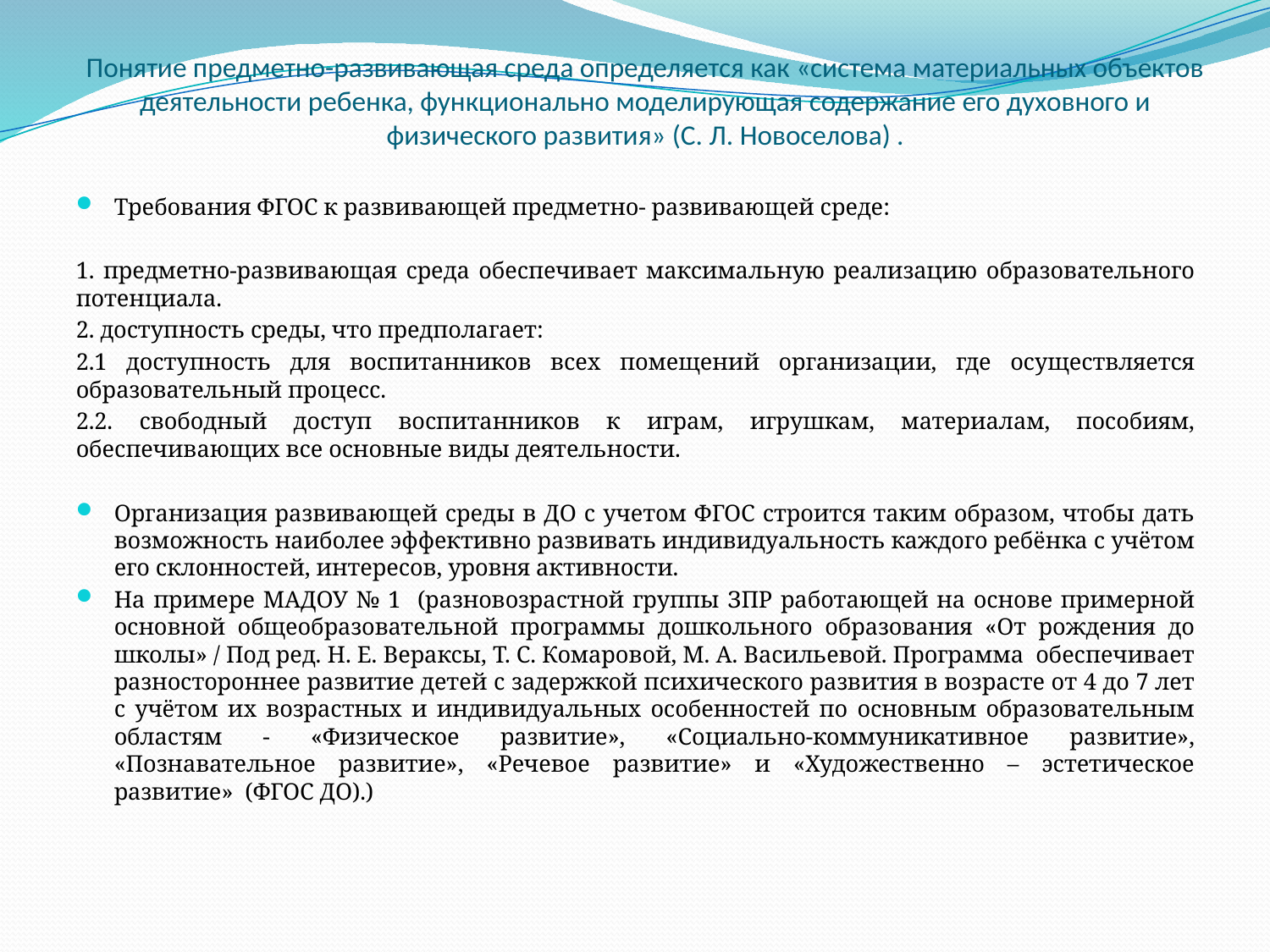

# Понятие предметно-развивающая среда определяется как «система материальных объектов деятельности ребенка, функционально моделирующая содержание его духовного и физического развития» (С. Л. Новоселова) .
Требования ФГОС к развивающей предметно- развивающей среде:

1. предметно-развивающая среда обеспечивает максимальную реализацию образовательного потенциала.
2. доступность среды, что предполагает:
2.1 доступность для воспитанников всех помещений организации, где осуществляется образовательный процесс.
2.2. свободный доступ воспитанников к играм, игрушкам, материалам, пособиям, обеспечивающих все основные виды деятельности.

Организация развивающей среды в ДО с учетом ФГОС строится таким образом, чтобы дать возможность наиболее эффективно развивать индивидуальность каждого ребёнка с учётом его склонностей, интересов, уровня активности.
На примере МАДОУ № 1  (разновозрастной группы ЗПР работающей на основе примерной основной общеобразовательной программы дошкольного образования «От рождения до школы» / Под ред. Н. Е. Вераксы, Т. С. Комаровой, М. А. Васильевой. Программа  обеспечивает разностороннее развитие детей с задержкой психического развития в возрасте от 4 до 7 лет с учётом их возрастных и индивидуальных особенностей по основным образовательным областям - «Физическое развитие», «Социально-коммуникативное развитие», «Познавательное развитие», «Речевое развитие» и «Художественно – эстетическое развитие»  (ФГОС ДО).)